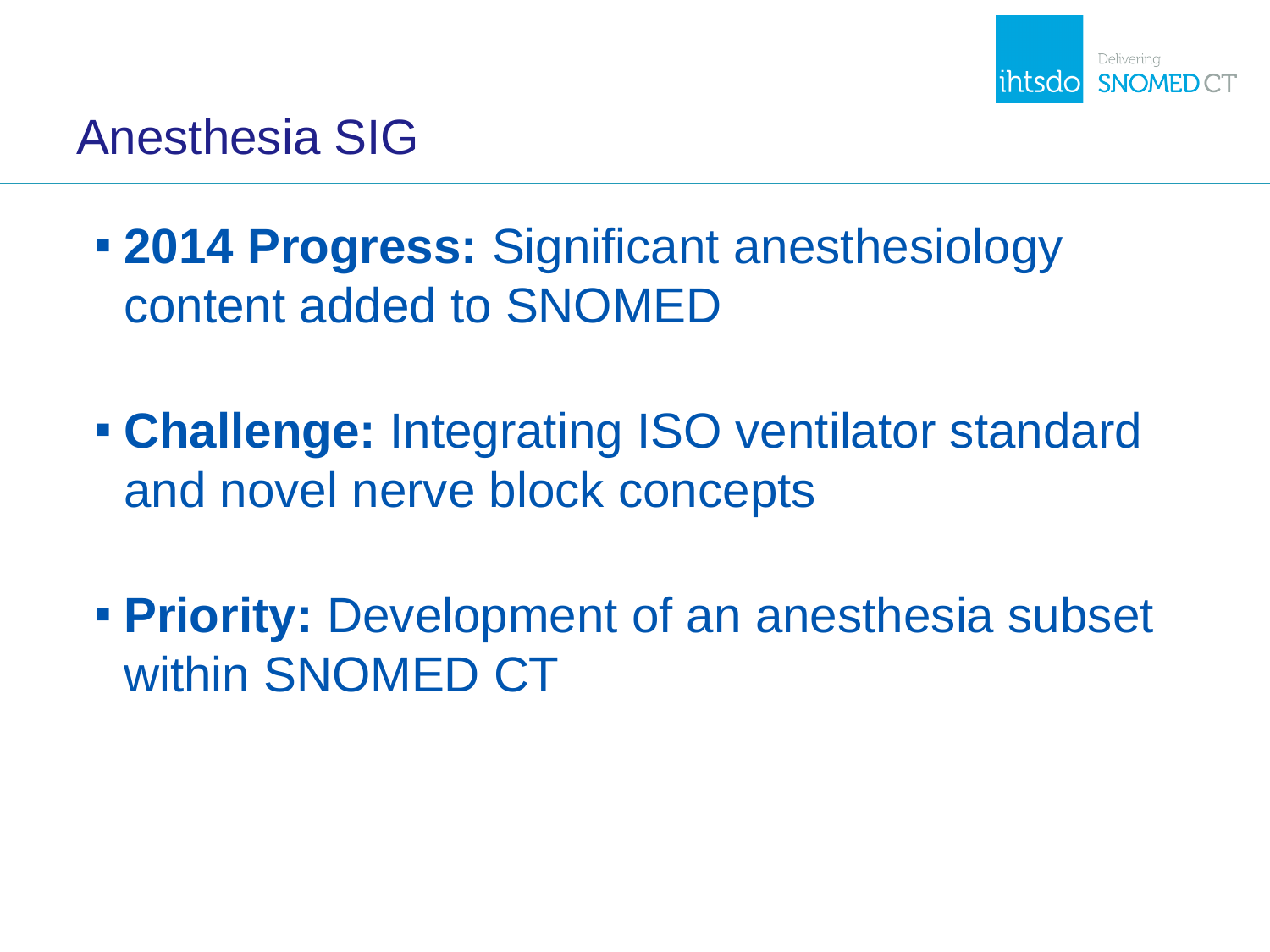

# Anesthesia SIG
2014 Progress: Significant anesthesiology content added to SNOMED

Challenge: Integrating ISO ventilator standard and novel nerve block concepts

Priority: Development of an anesthesia subset within SNOMED CT